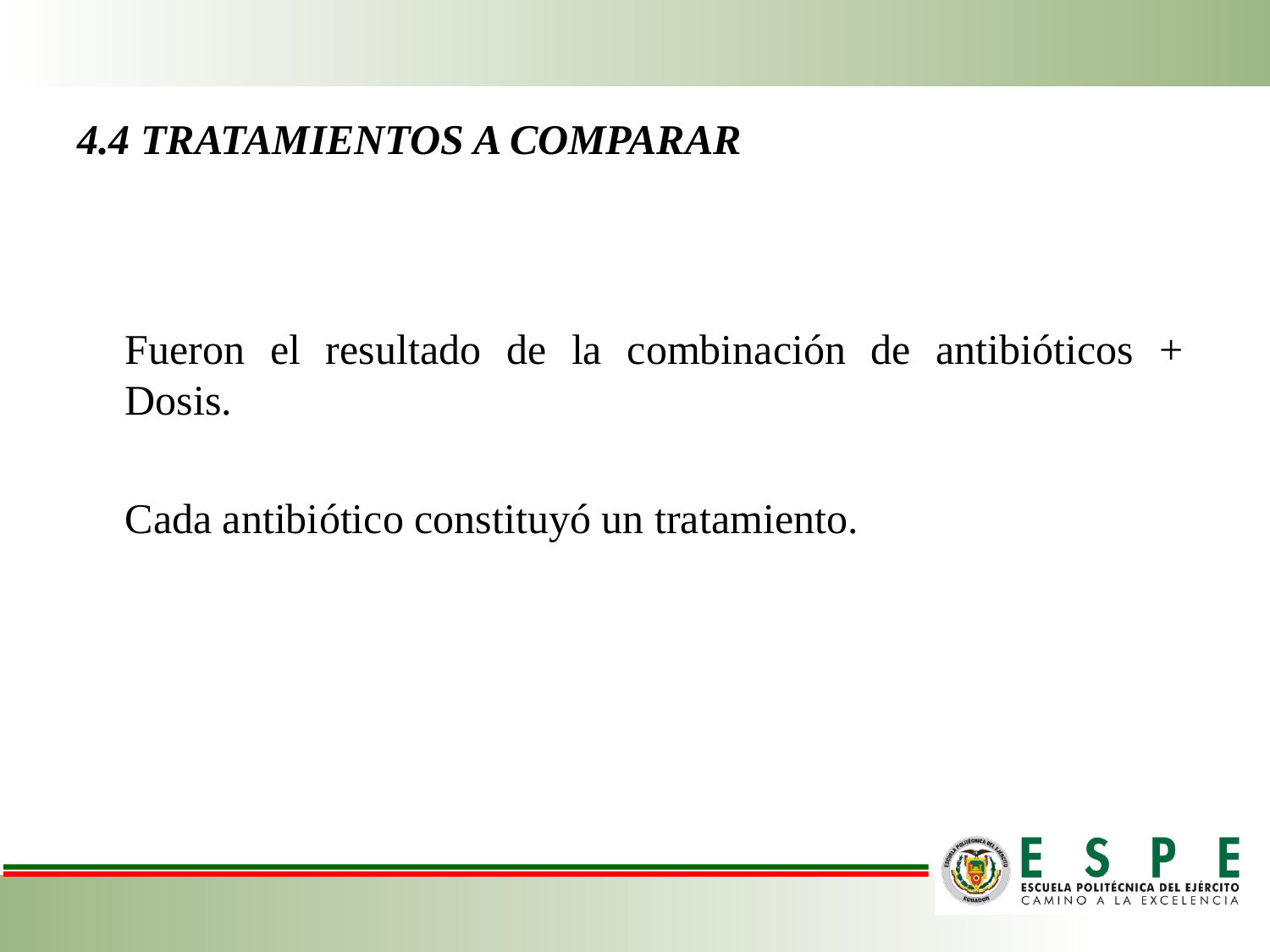

# 4.4 TRATAMIENTOS A COMPARAR
	Fueron el resultado de la combinación de antibióticos + Dosis.

	Cada antibiótico constituyó un tratamiento.